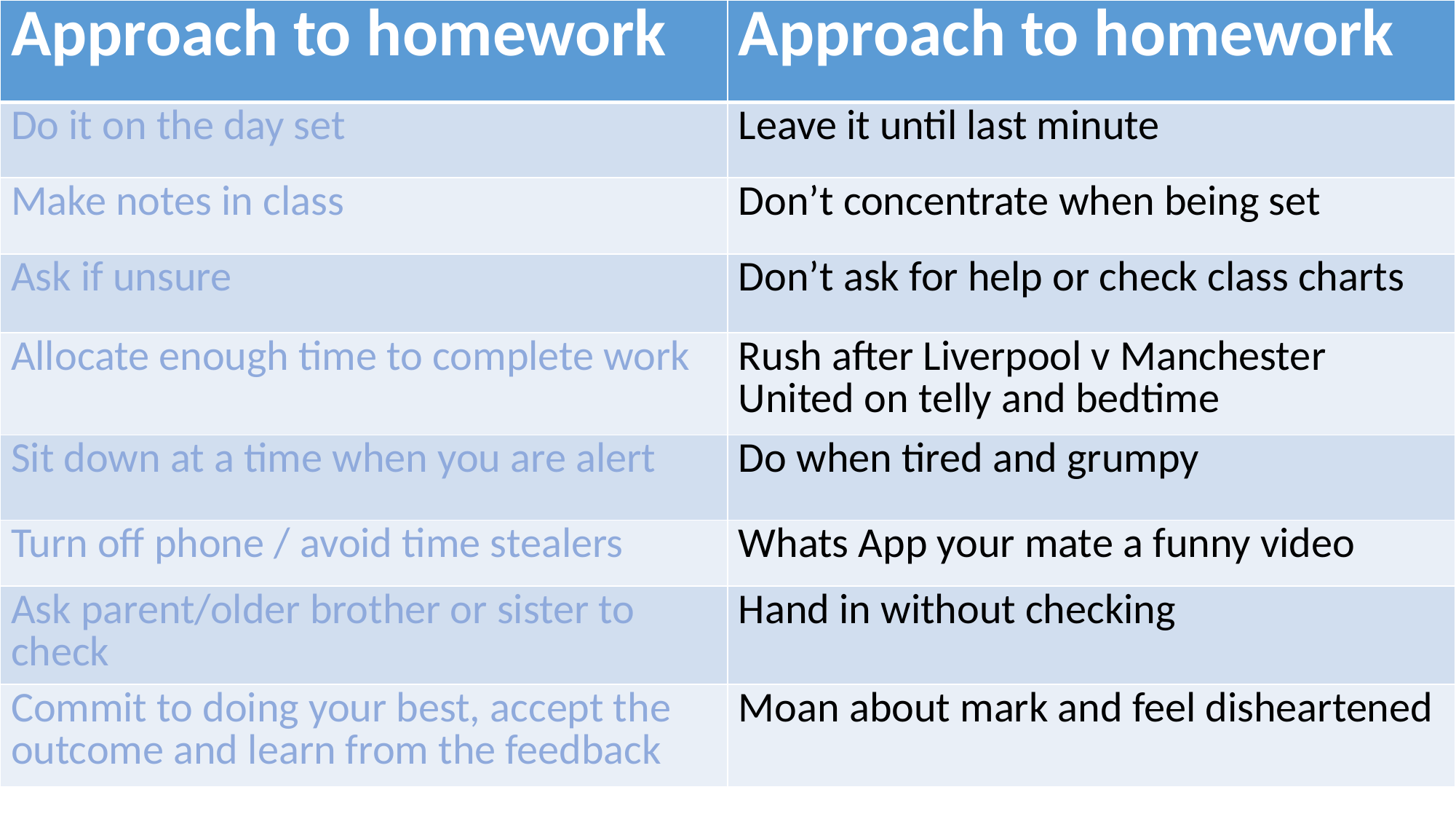

| Approach to homework | Approach to homework |
| --- | --- |
| Do it on the day set | Leave it until last minute |
| Make notes in class | Don’t concentrate when being set |
| Ask if unsure | Don’t ask for help or check class charts |
| Allocate enough time to complete work | Rush after Liverpool v Manchester United on telly and bedtime |
| Sit down at a time when you are alert | Do when tired and grumpy |
| Turn off phone / avoid time stealers | Whats App your mate a funny video |
| Ask parent/older brother or sister to check | Hand in without checking |
| Commit to doing your best, accept the outcome and learn from the feedback | Moan about mark and feel disheartened |